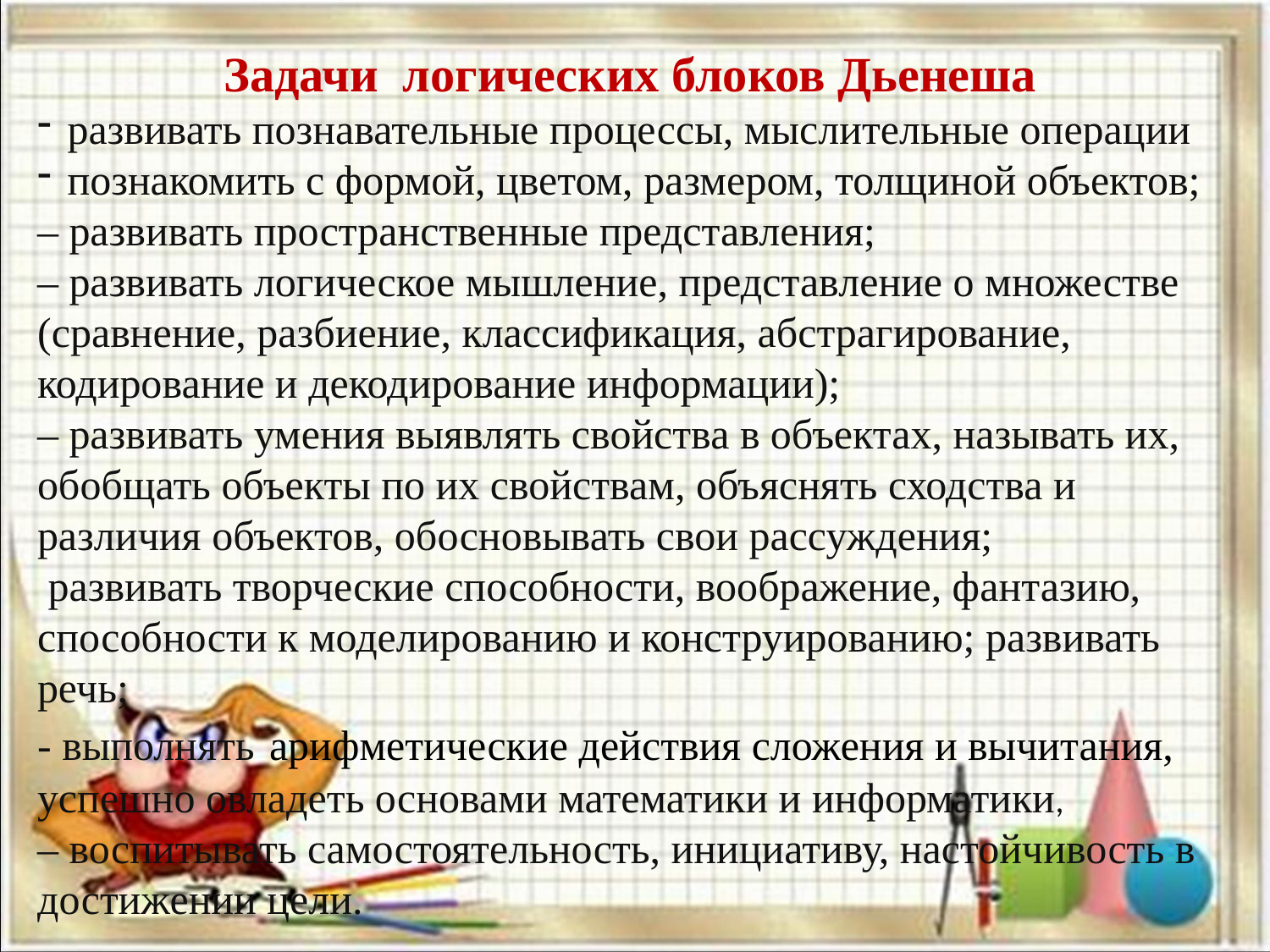

Задачи  логических блоков Дьенеша
развивать познавательные процессы, мыслительные операции
познакомить с формой, цветом, размером, толщиной объектов;
– развивать пространственные представления;
– развивать логическое мышление, представление о множестве (сравнение, разбиение, классификация, абстрагирование, кодирование и декодирование информации);
– развивать умения выявлять свойства в объектах, называть их, обобщать объекты по их свойствам, объяснять сходства и различия объектов, обосновывать свои рассуждения;
 развивать творческие способности, воображение, фантазию, способности к моделированию и конструированию; развивать речь;
- выполнять арифметические действия сложения и вычитания, успешно овладеть основами математики и информатики,
– воспитывать самостоятельность, инициативу, настойчивость в достижении цели.
–